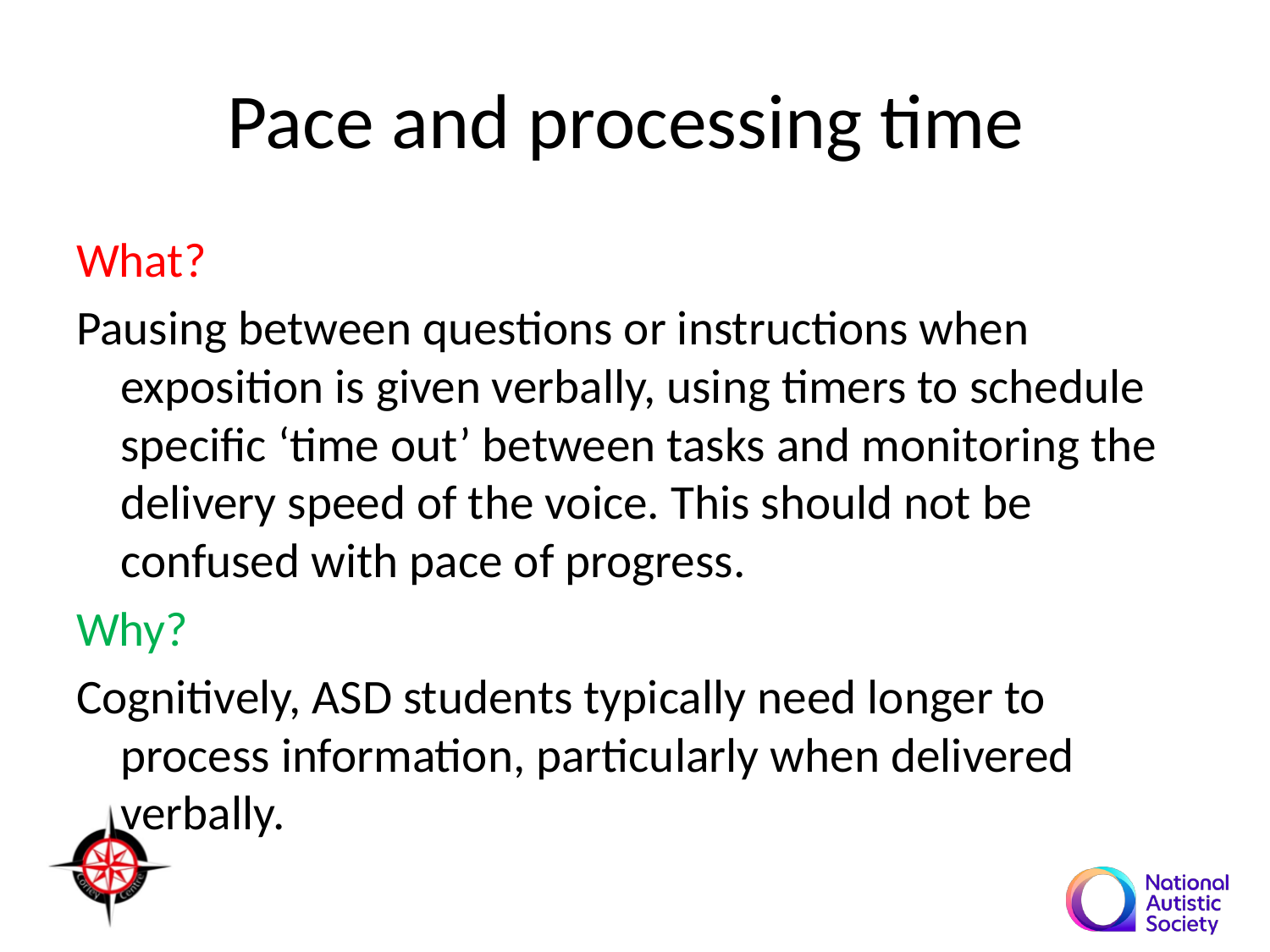

# Pace and processing time
What?
Pausing between questions or instructions when exposition is given verbally, using timers to schedule specific ‘time out’ between tasks and monitoring the delivery speed of the voice. This should not be confused with pace of progress.
Why?
Cognitively, ASD students typically need longer to process information, particularly when delivered verbally.